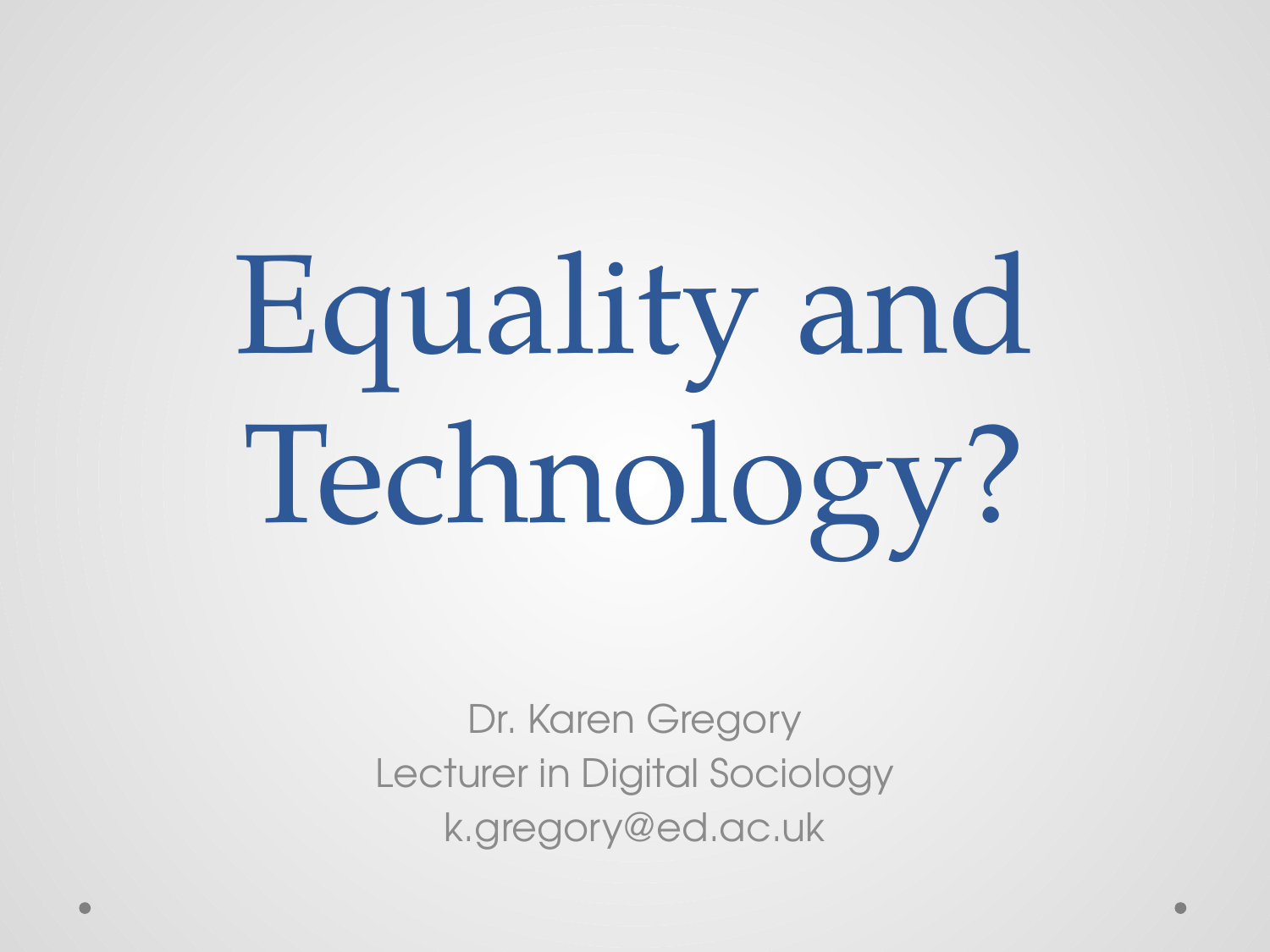

# Equality and Technology?
Dr. Karen Gregory
Lecturer in Digital Sociology
k.gregory@ed.ac.uk